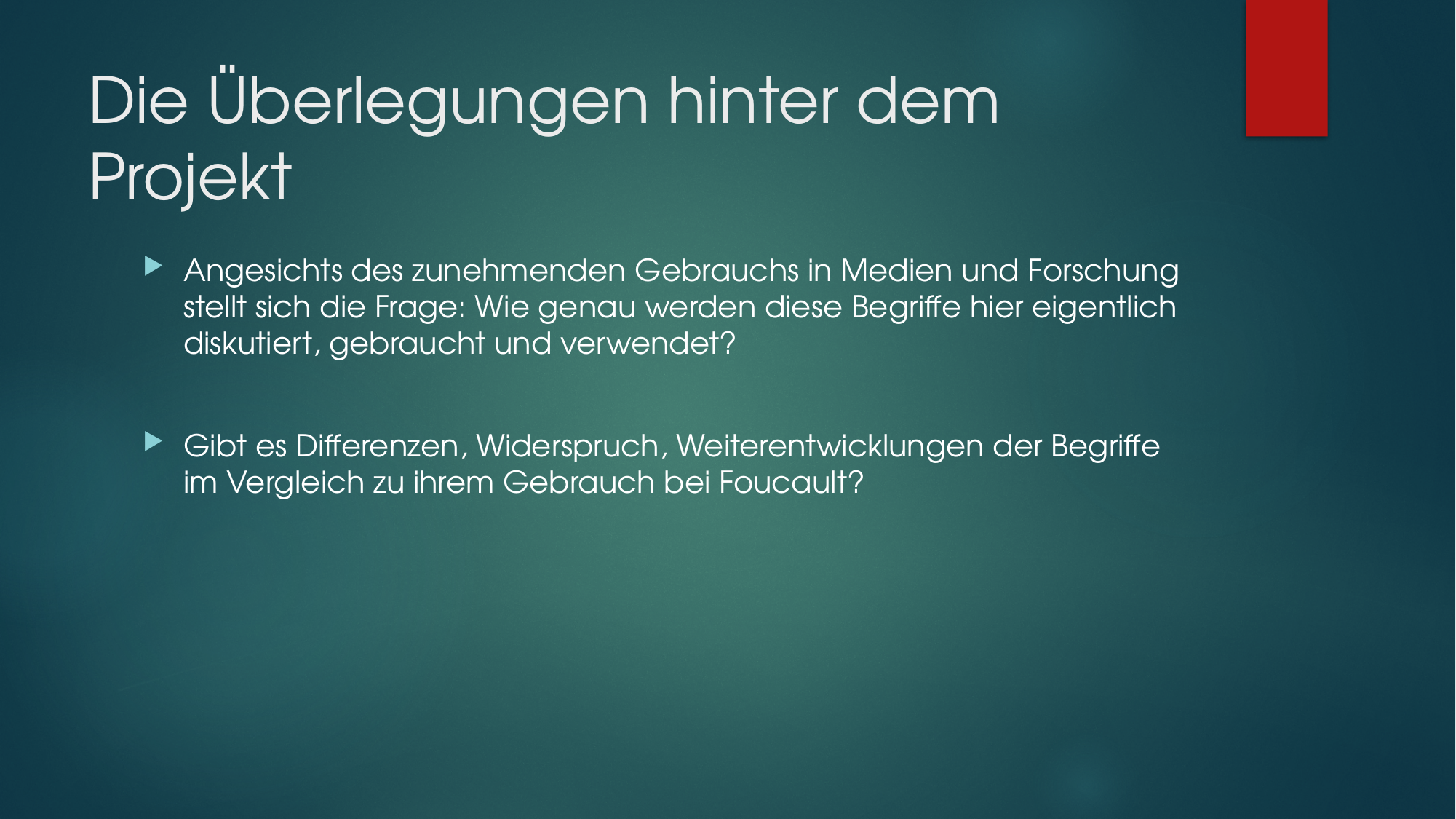

# Die Überlegungen hinter dem Projekt
Angesichts des zunehmenden Gebrauchs in Medien und Forschung stellt sich die Frage: Wie genau werden diese Begriffe hier eigentlich diskutiert, gebraucht und verwendet?

Gibt es Differenzen, Widerspruch, Weiterentwicklungen der Begriffe im Vergleich zu ihrem Gebrauch bei Foucault?